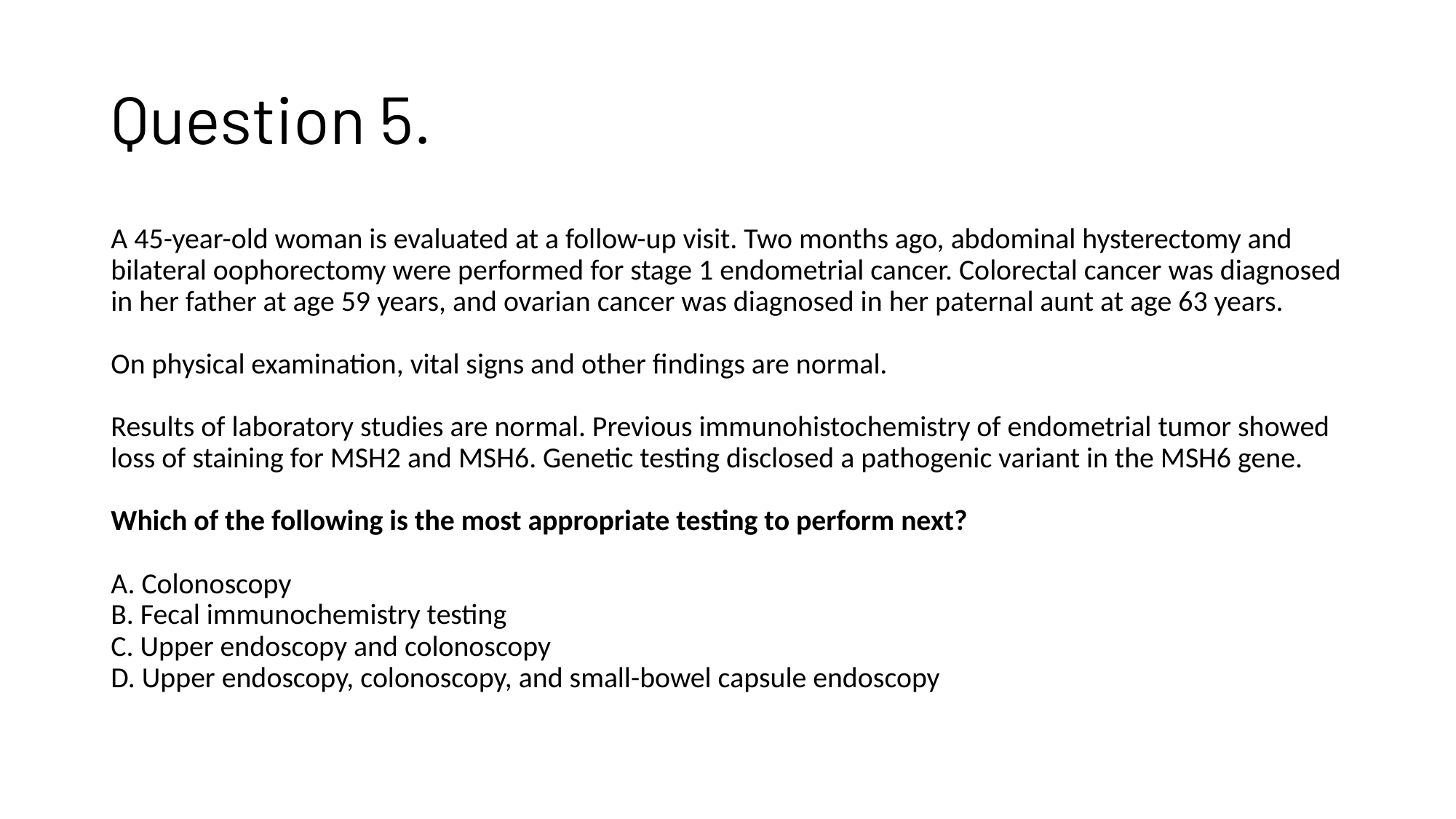

# Question 5.
A 45-year-old woman is evaluated at a follow-up visit. Two months ago, abdominal hysterectomy and bilateral oophorectomy were performed for stage 1 endometrial cancer. Colorectal cancer was diagnosed in her father at age 59 years, and ovarian cancer was diagnosed in her paternal aunt at age 63 years.

On physical examination, vital signs and other findings are normal.

Results of laboratory studies are normal. Previous immunohistochemistry of endometrial tumor showed loss of staining for MSH2 and MSH6. Genetic testing disclosed a pathogenic variant in the MSH6 gene.

Which of the following is the most appropriate testing to perform next?

A. Colonoscopy
B. Fecal immunochemistry testing
C. Upper endoscopy and colonoscopy
D. Upper endoscopy, colonoscopy, and small-bowel capsule endoscopy